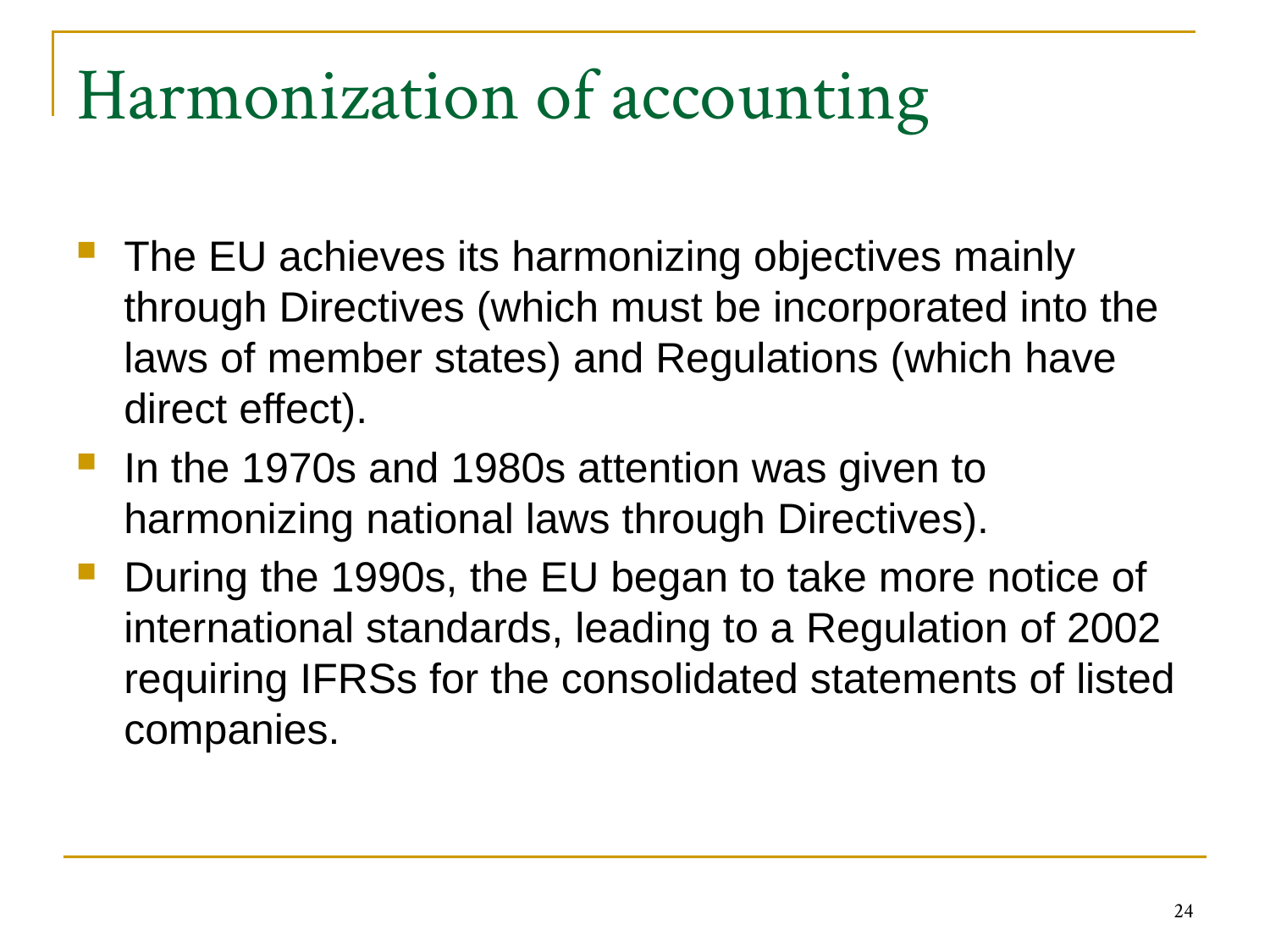

# Harmonization of accounting
The EU achieves its harmonizing objectives mainly through Directives (which must be incorporated into the laws of member states) and Regulations (which have direct effect).
In the 1970s and 1980s attention was given to harmonizing national laws through Directives).
During the 1990s, the EU began to take more notice of international standards, leading to a Regulation of 2002 requiring IFRSs for the consolidated statements of listed companies.
24